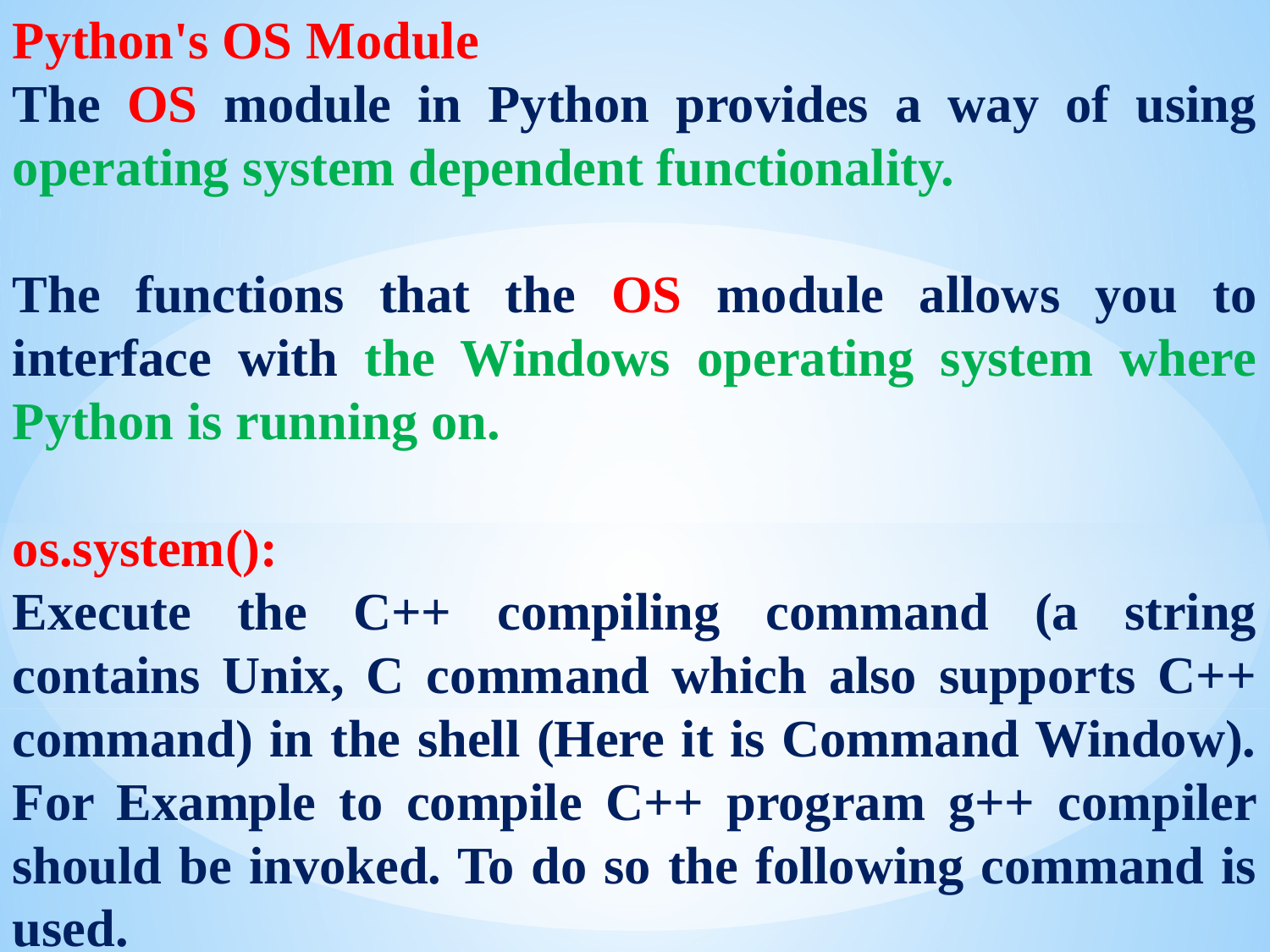

Python's OS Module
The OS module in Python provides a way of using operating system dependent functionality.

The functions that the OS module allows you to interface with the Windows operating system where Python is running on.

os.system():
Execute the C++ compiling command (a string contains Unix, C command which also supports C++ command) in the shell (Here it is Command Window). For Example to compile C++ program g++ compiler should be invoked. To do so the following command is used.